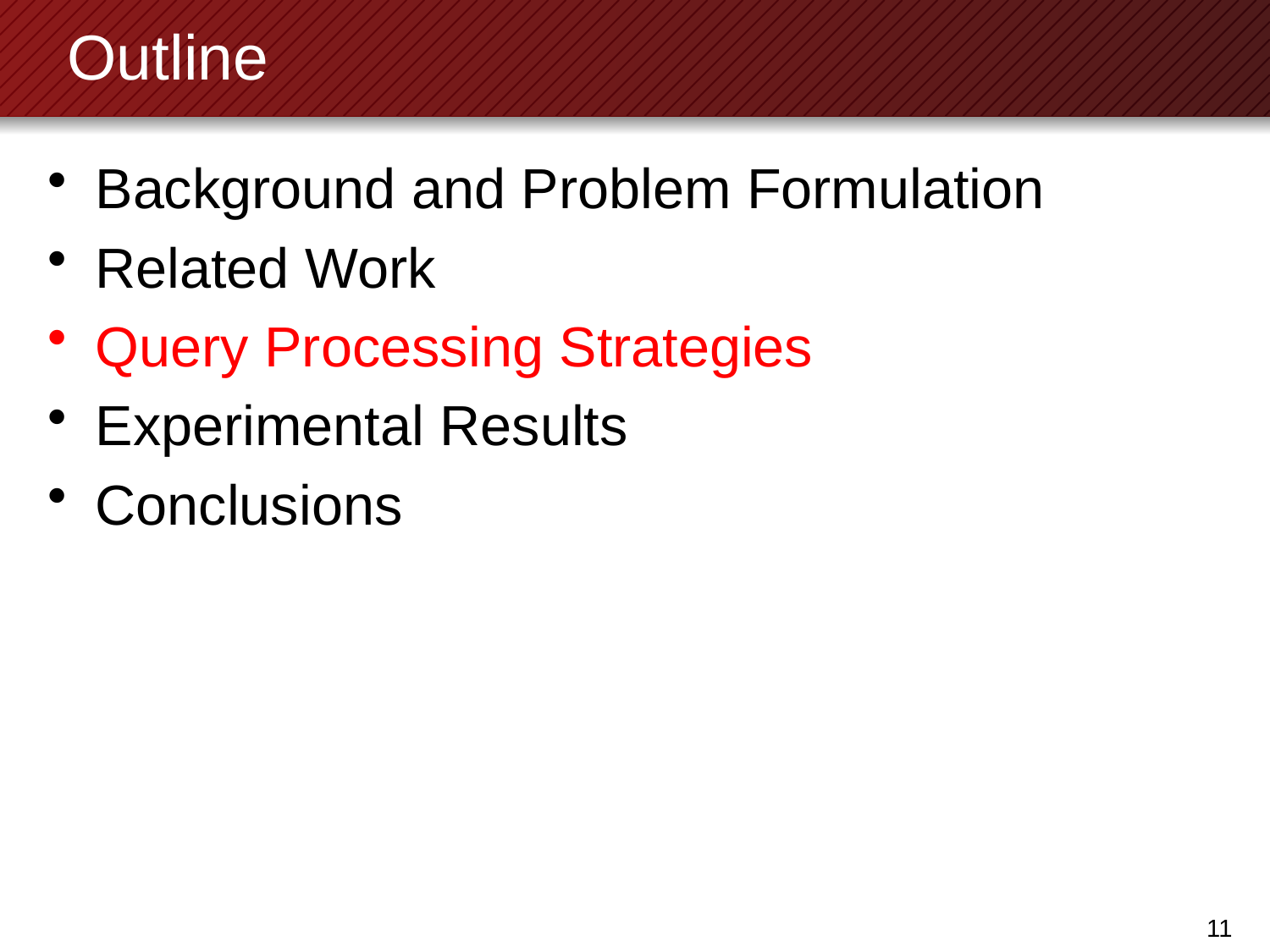

# Outline
Background and Problem Formulation
Related Work
Query Processing Strategies
Experimental Results
Conclusions
11